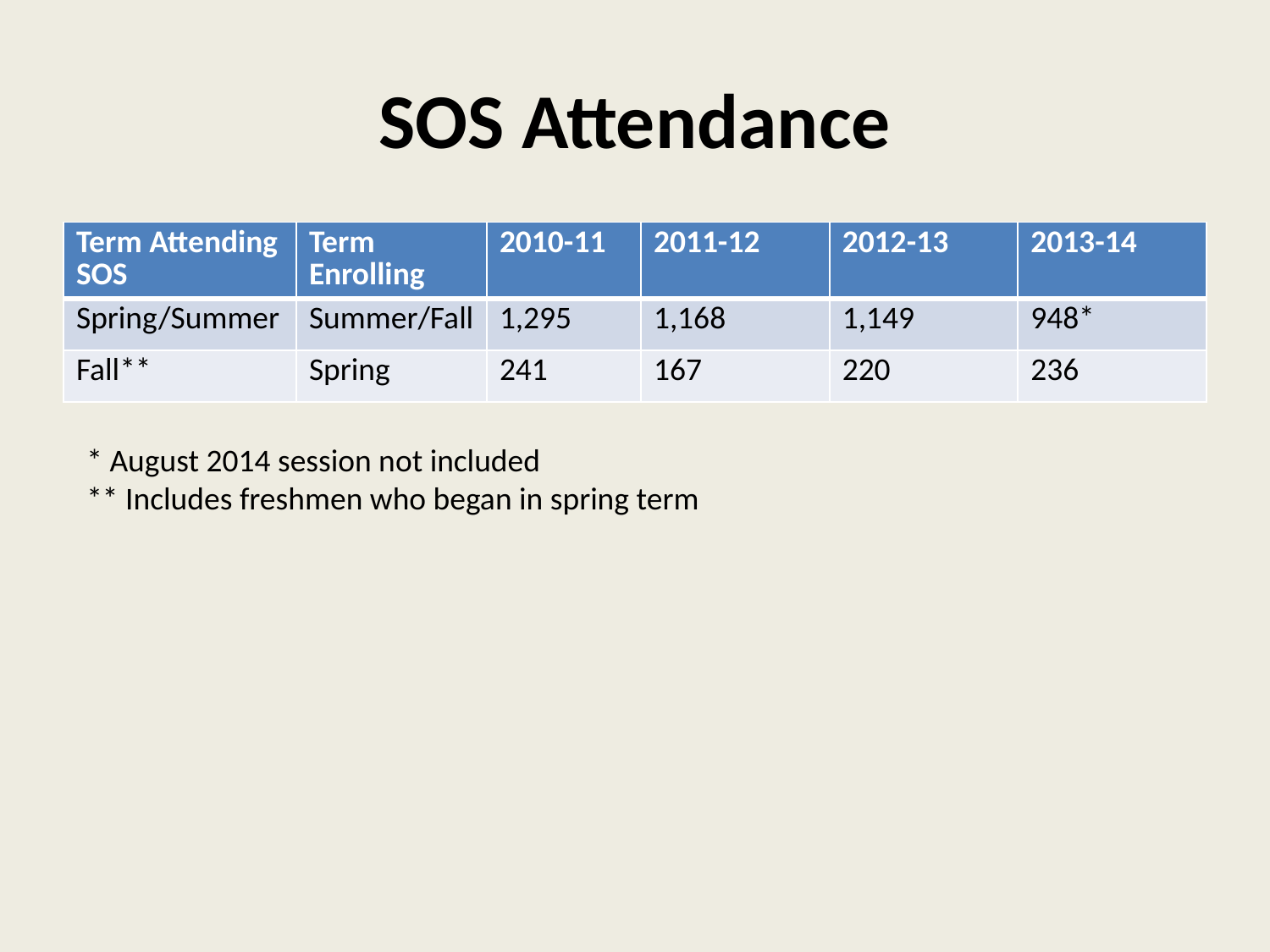

# SOS Attendance
| Term Attending SOS | Term Enrolling | 2010-11 | 2011-12 | 2012-13 | 2013-14 |
| --- | --- | --- | --- | --- | --- |
| Spring/Summer | Summer/Fall | 1,295 | 1,168 | 1,149 | 948\* |
| Fall\*\* | Spring | 241 | 167 | 220 | 236 |
* August 2014 session not included
** Includes freshmen who began in spring term